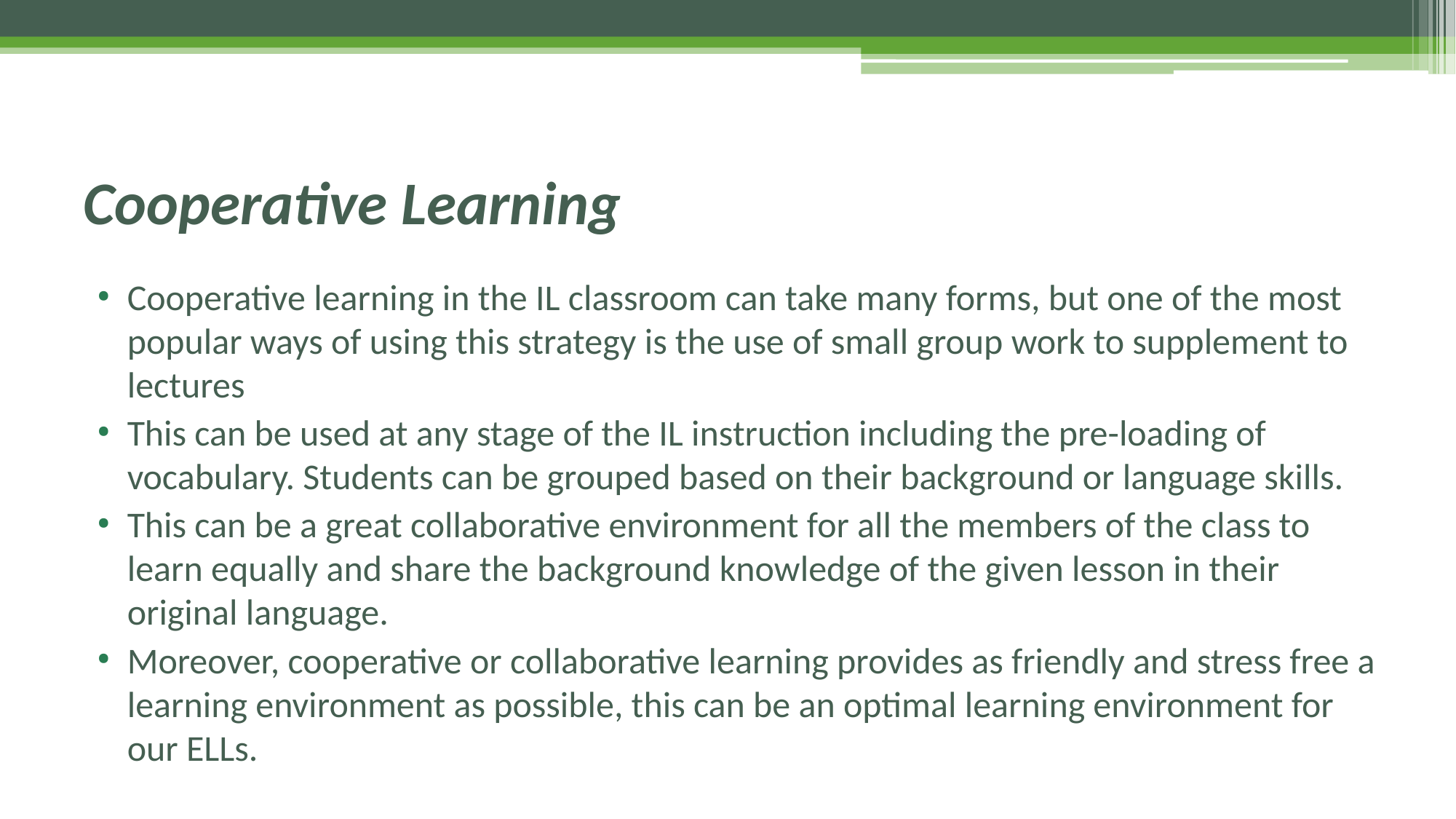

# Cooperative Learning
Cooperative learning in the IL classroom can take many forms, but one of the most popular ways of using this strategy is the use of small group work to supplement to lectures
This can be used at any stage of the IL instruction including the pre-loading of vocabulary. Students can be grouped based on their background or language skills.
This can be a great collaborative environment for all the members of the class to learn equally and share the background knowledge of the given lesson in their original language.
Moreover, cooperative or collaborative learning provides as friendly and stress free a learning environment as possible, this can be an optimal learning environment for our ELLs.